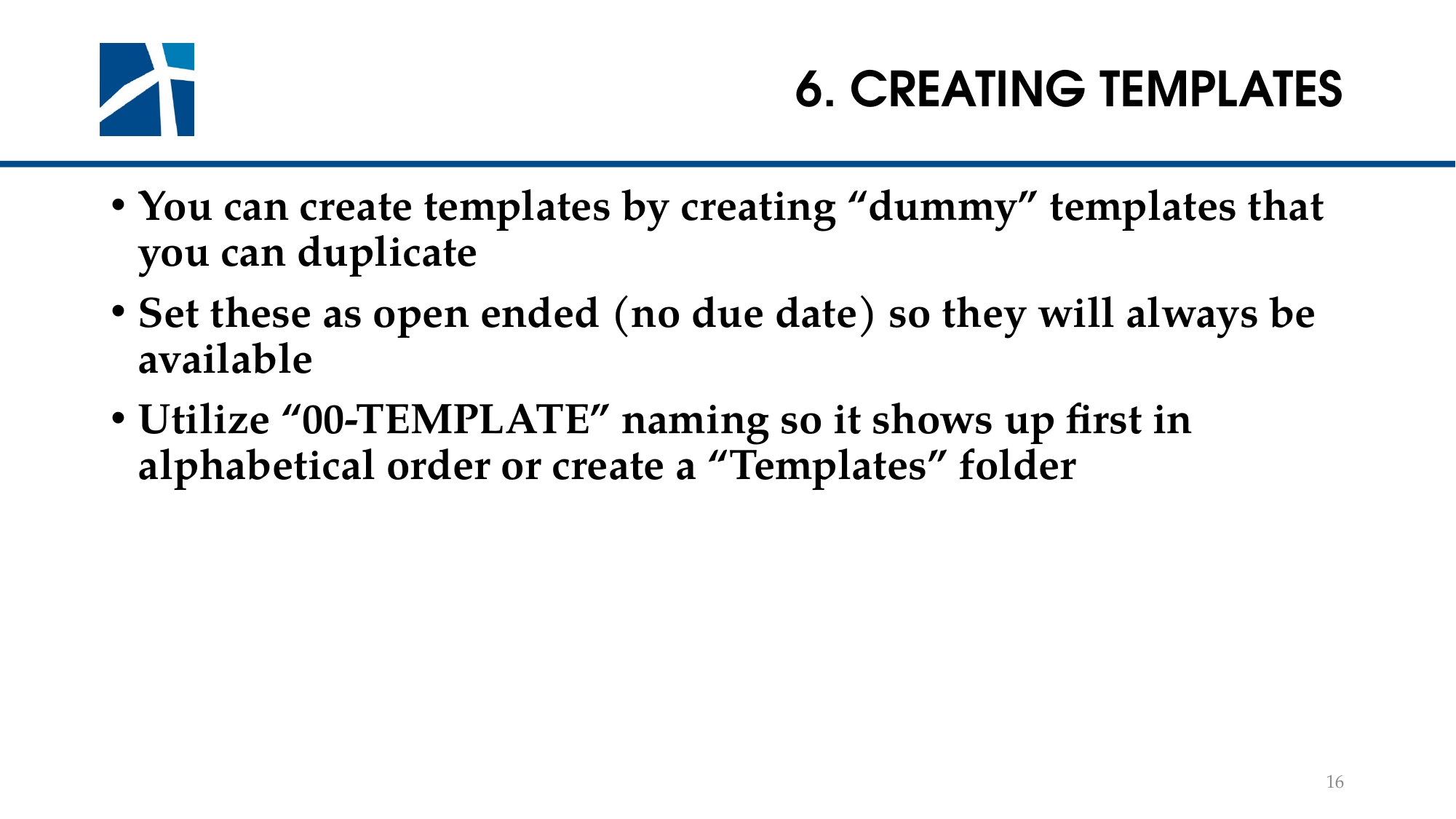

# 6. Creating Templates
You can create templates by creating “dummy” templates that you can duplicate
Set these as open ended (no due date) so they will always be available
Utilize “00-TEMPLATE” naming so it shows up first in alphabetical order or create a “Templates” folder
16